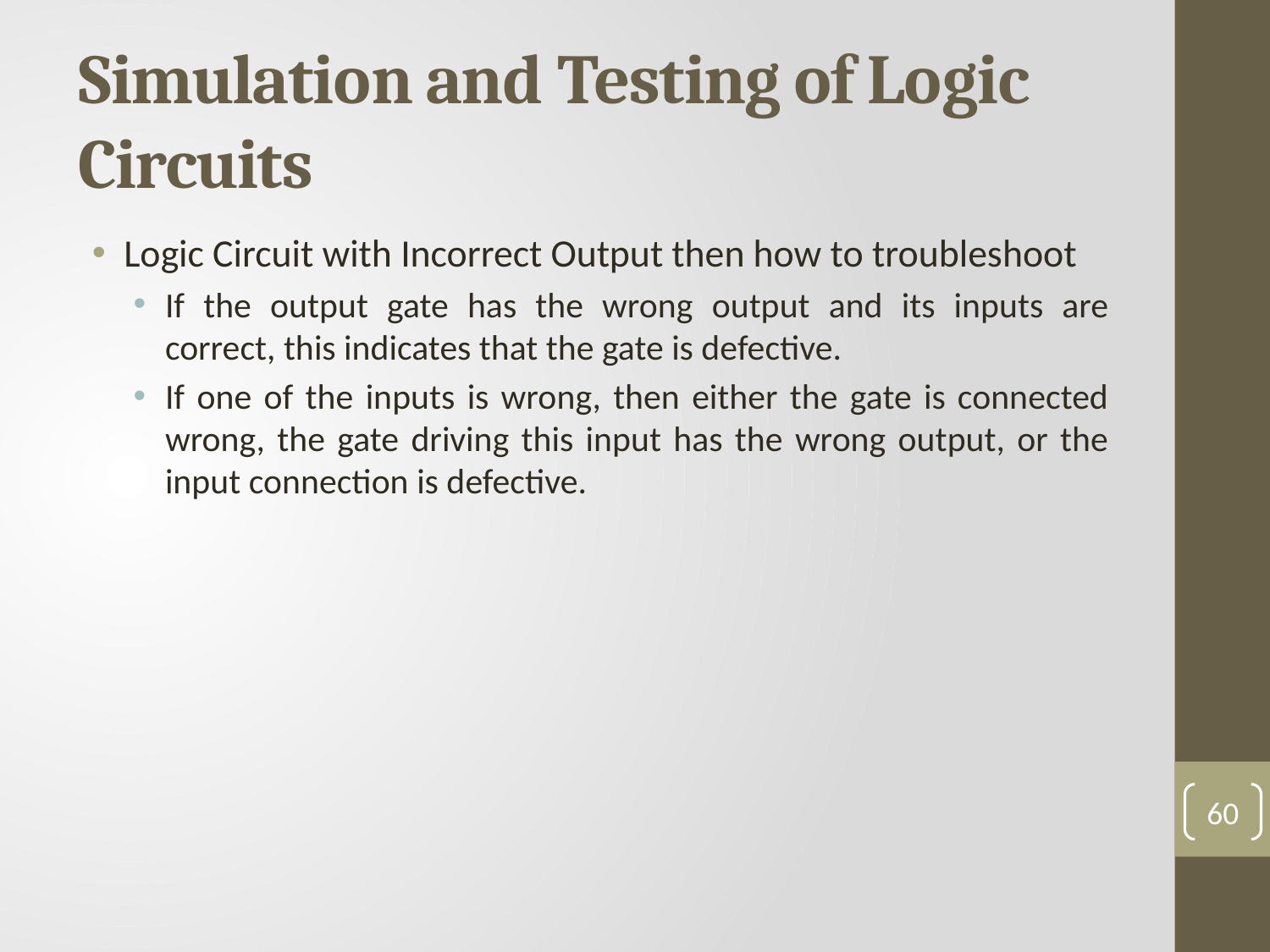

# Simulation and Testing of Logic Circuits
Logic Circuit with Incorrect Output then how to troubleshoot
If the output gate has the wrong output and its inputs are correct, this indicates that the gate is defective.
If one of the inputs is wrong, then either the gate is connected wrong, the gate driving this input has the wrong output, or the input connection is defective.

60